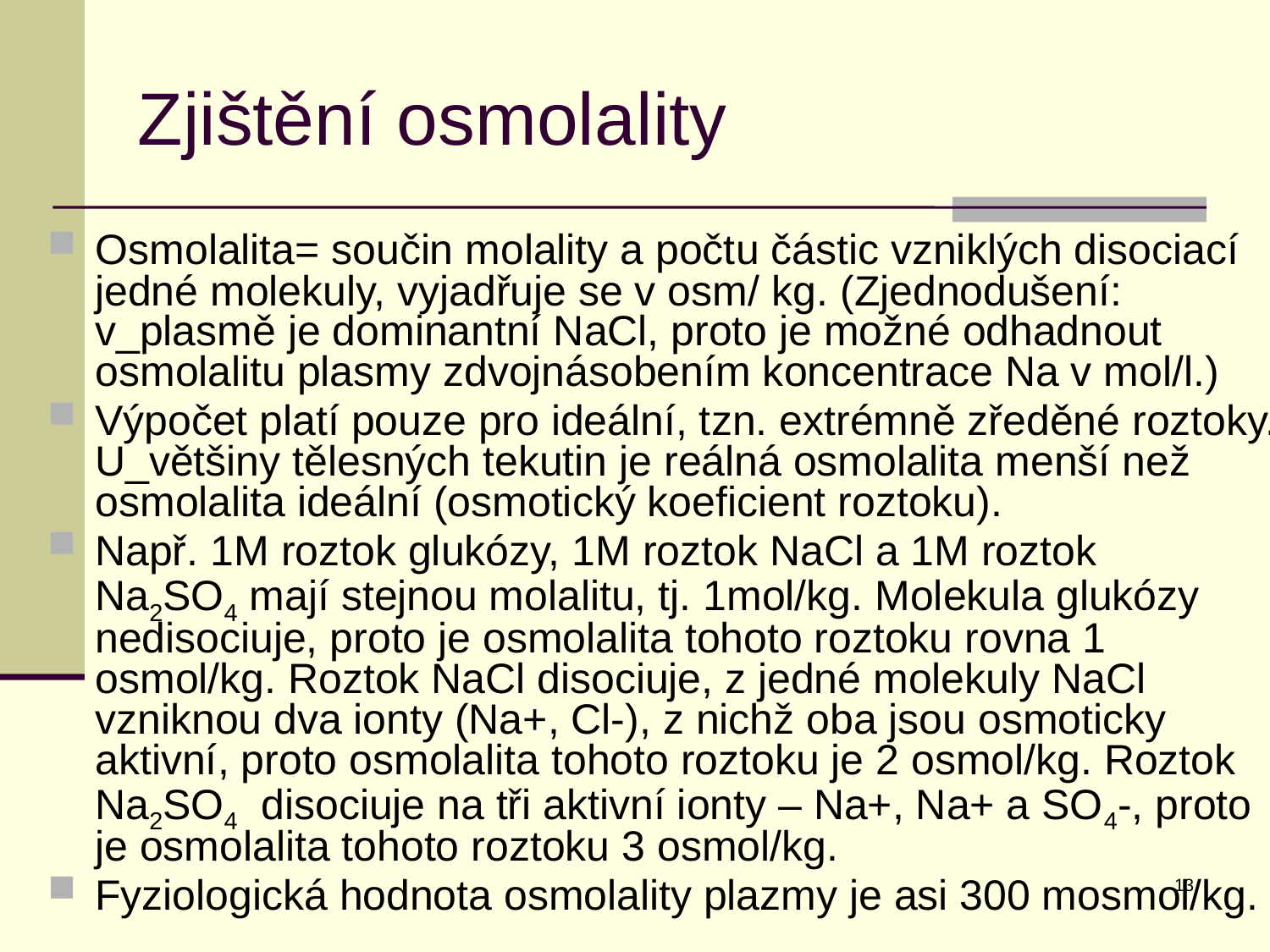

# Zjištění osmolality
Osmolalita= součin molality a počtu částic vzniklých disociací jedné molekuly, vyjadřuje se v osm/ kg. (Zjednodušení: v_plasmě je dominantní NaCl, proto je možné odhadnout osmolalitu plasmy zdvojnásobením koncentrace Na v mol/l.)
Výpočet platí pouze pro ideální, tzn. extrémně zředěné roztoky. U_většiny tělesných tekutin je reálná osmolalita menší než osmolalita ideální (osmotický koeficient roztoku).
Např. 1M roztok glukózy, 1M roztok NaCl a 1M roztok Na2SO4 mají stejnou molalitu, tj. 1mol/kg. Molekula glukózy nedisociuje, proto je osmolalita tohoto roztoku rovna 1 osmol/kg. Roztok NaCl disociuje, z jedné molekuly NaCl vzniknou dva ionty (Na+, Cl-), z nichž oba jsou osmoticky aktivní, proto osmolalita tohoto roztoku je 2 osmol/kg. Roztok Na2SO4  disociuje na tři aktivní ionty – Na+, Na+ a SO4-, proto je osmolalita tohoto roztoku 3 osmol/kg.
Fyziologická hodnota osmolality plazmy je asi 300 mosmol/kg.
13
http://www.ias.ac.in/initiat/sci_ed/resources/chemistry/osmosis3.gif